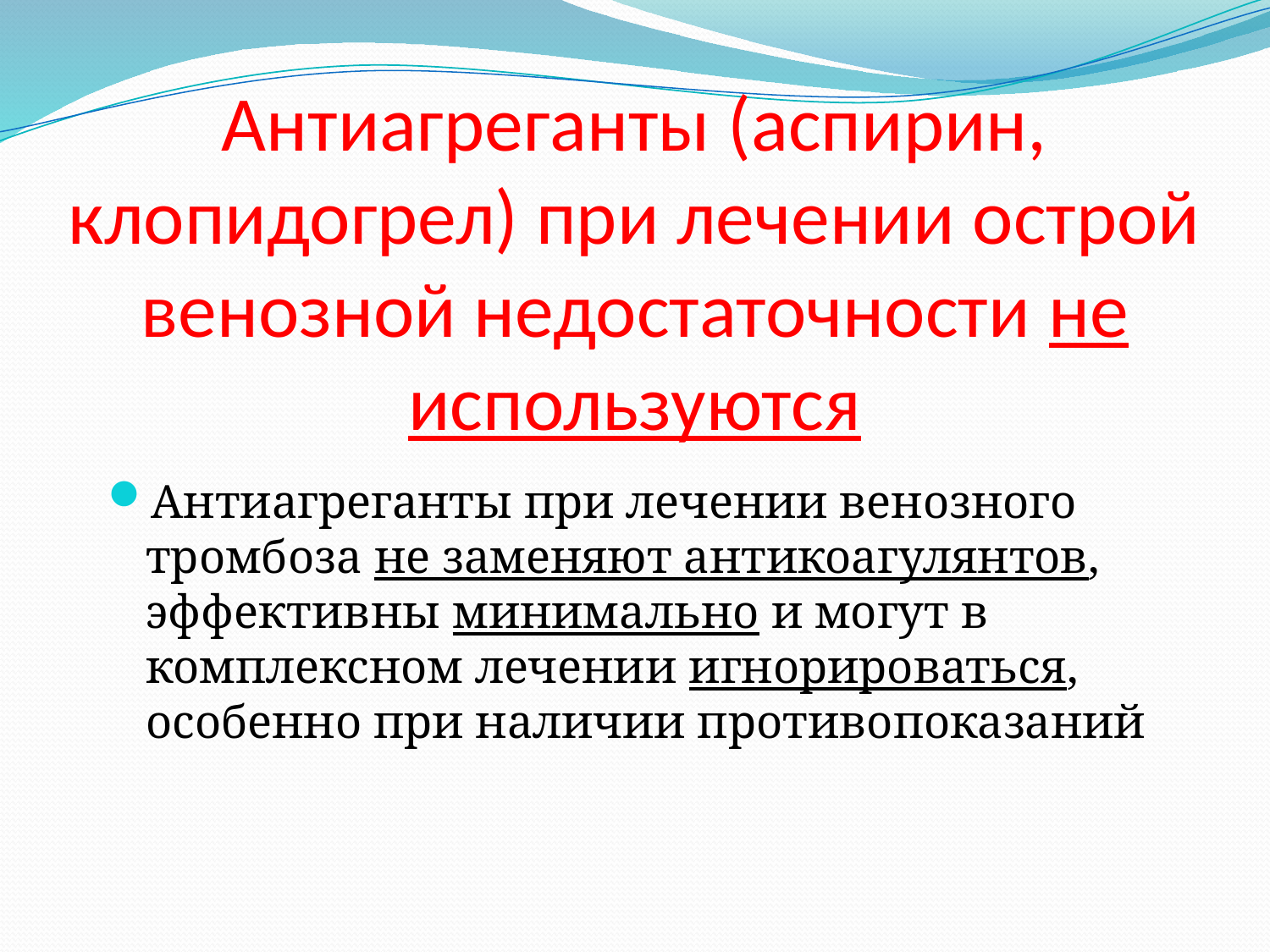

# Антиагреганты (аспирин, клопидогрел) при лечении острой венозной недостаточности не используются
Антиагреганты при лечении венозного тромбоза не заменяют антикоагулянтов, эффективны минимально и могут в комплексном лечении игнорироваться, особенно при наличии противопоказаний